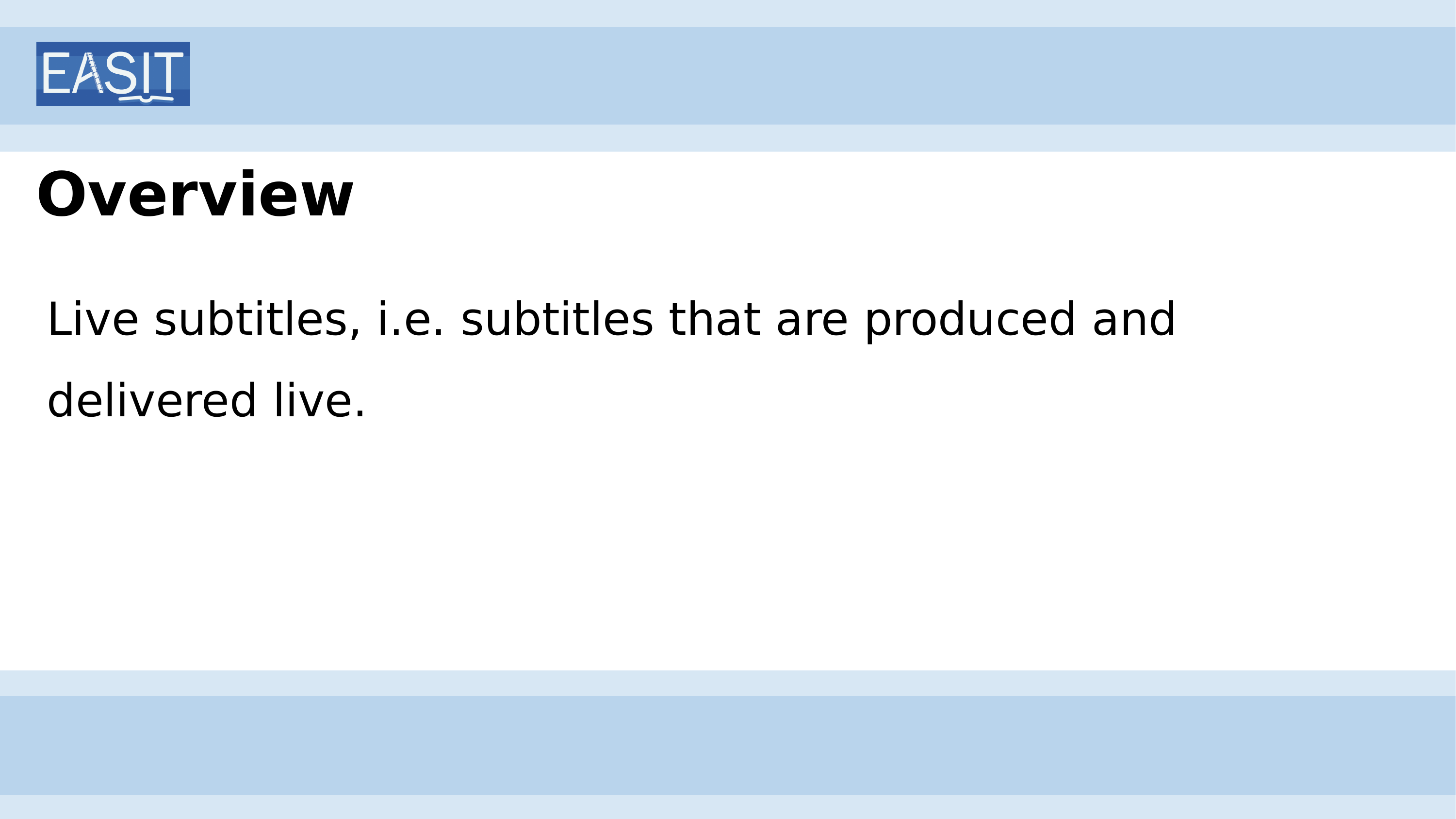

# Overview
Live subtitles, i.e. subtitles that are produced and delivered live.